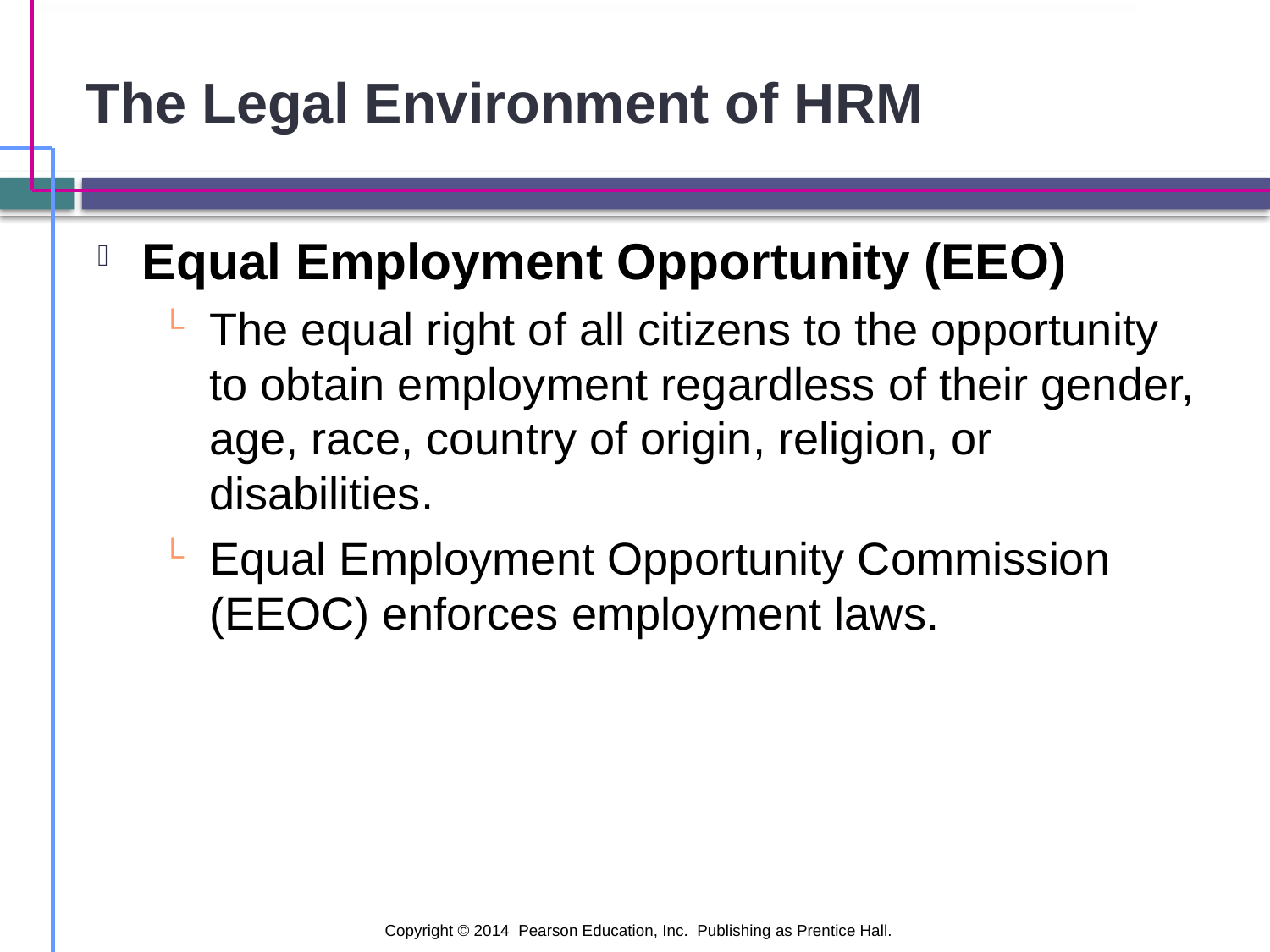

# The Legal Environment of HRM

Equal Employment Opportunity (EEO)
The equal right of all citizens to the opportunity to obtain employment regardless of their gender, age, race, country of origin, religion, or disabilities.
Equal Employment Opportunity Commission (EEOC) enforces employment laws.